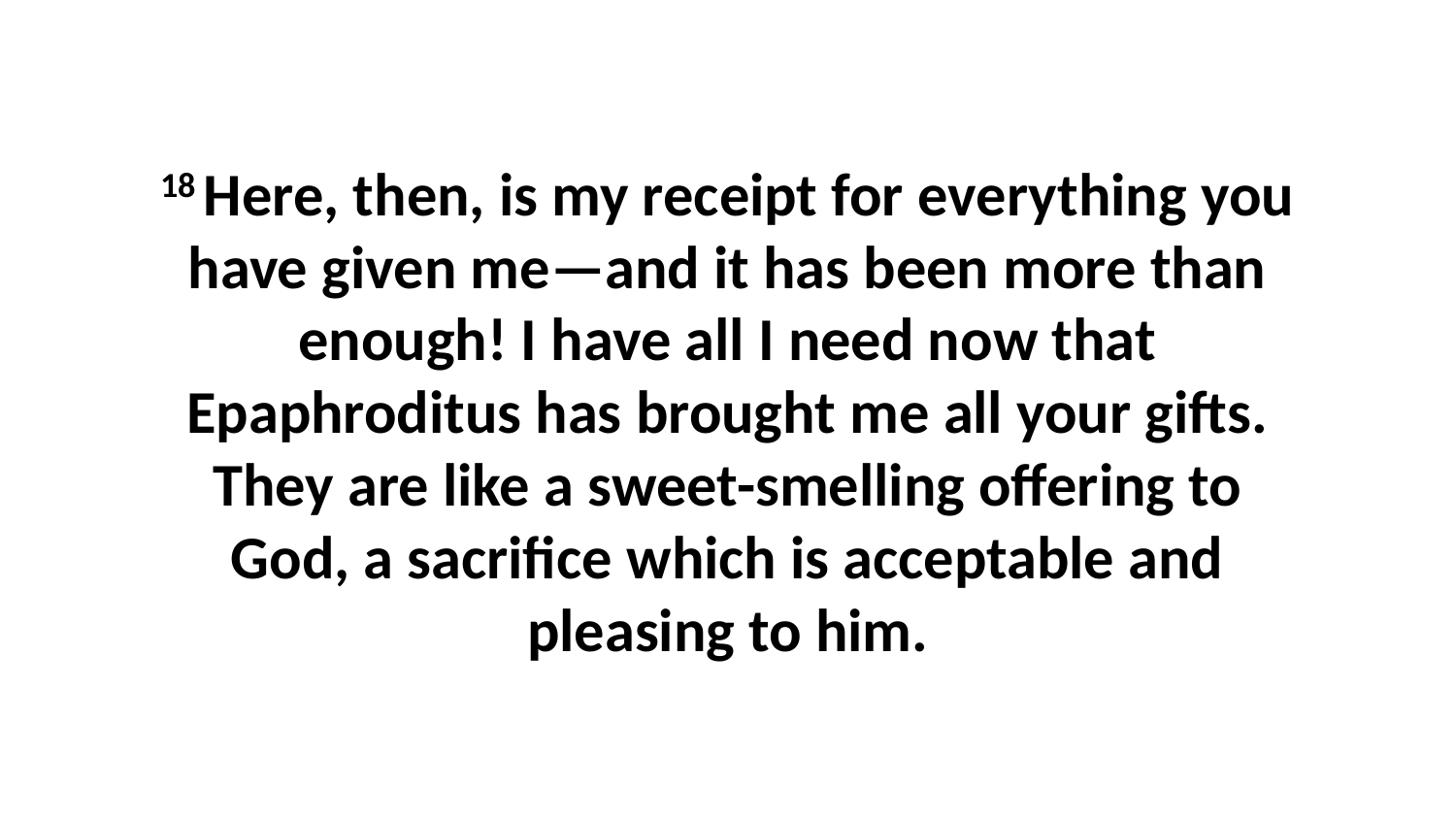

18 Here, then, is my receipt for everything you have given me—and it has been more than enough! I have all I need now that Epaphroditus has brought me all your gifts. They are like a sweet-smelling offering to God, a sacrifice which is acceptable and pleasing to him.